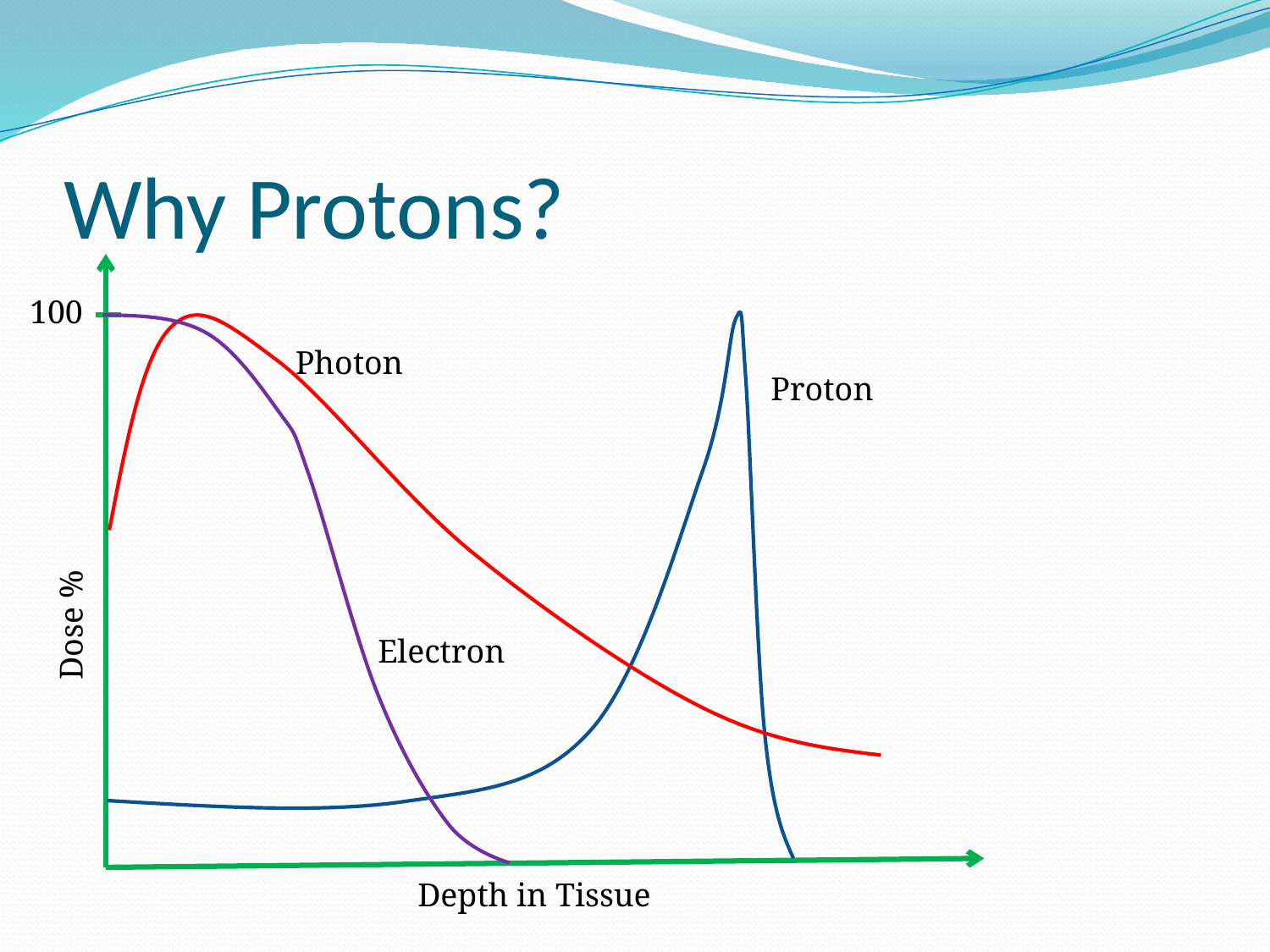

# Why Protons?
100

Photon
Proton
Dose %
Electron
Depth in Tissue